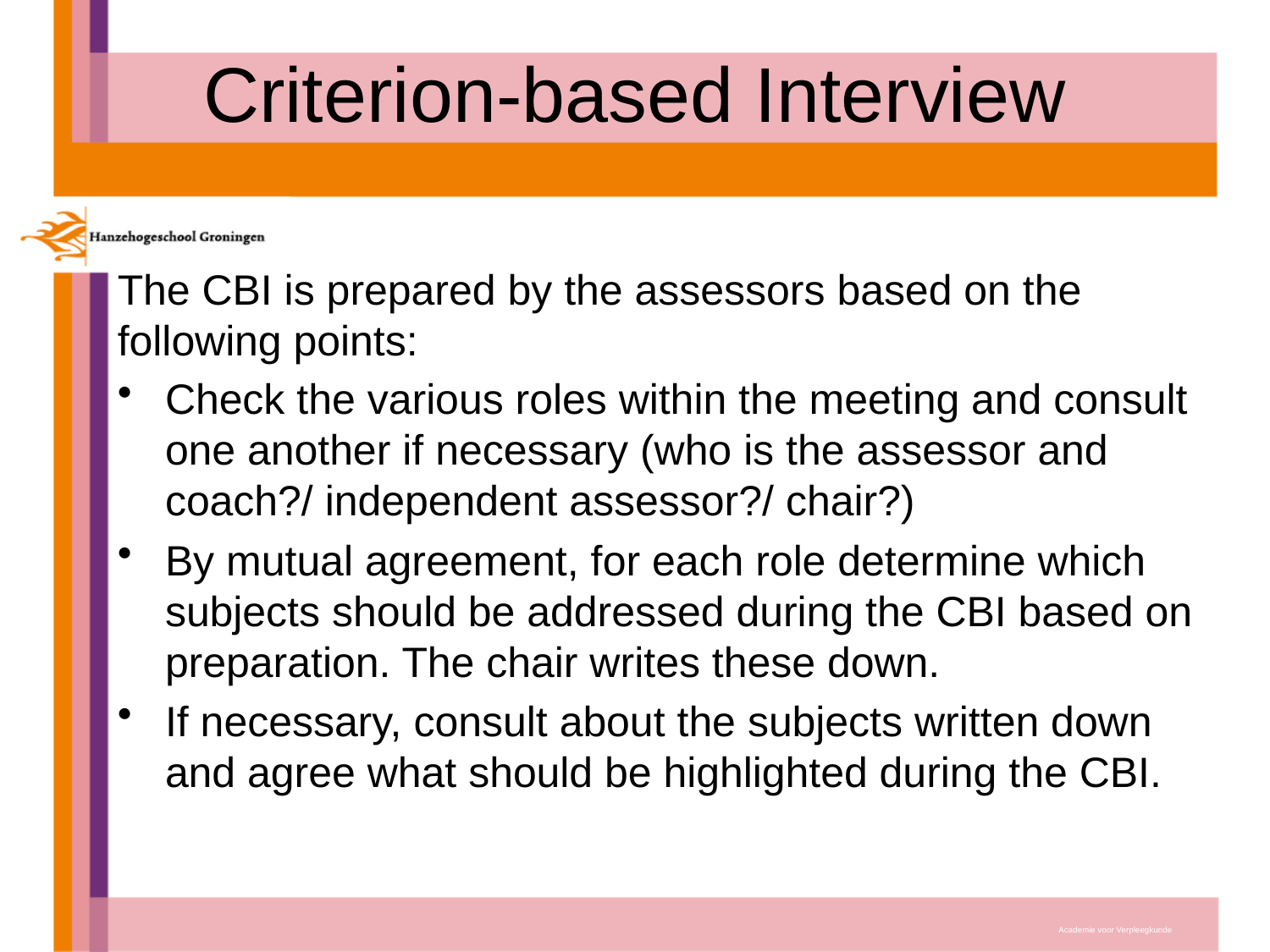

# Criterion-based Interview
The CBI is prepared by the assessors based on the following points:
Check the various roles within the meeting and consult one another if necessary (who is the assessor and coach?/ independent assessor?/ chair?)
By mutual agreement, for each role determine which subjects should be addressed during the CBI based on preparation. The chair writes these down.
If necessary, consult about the subjects written down and agree what should be highlighted during the CBI.

Academie voor Verpleegkunde